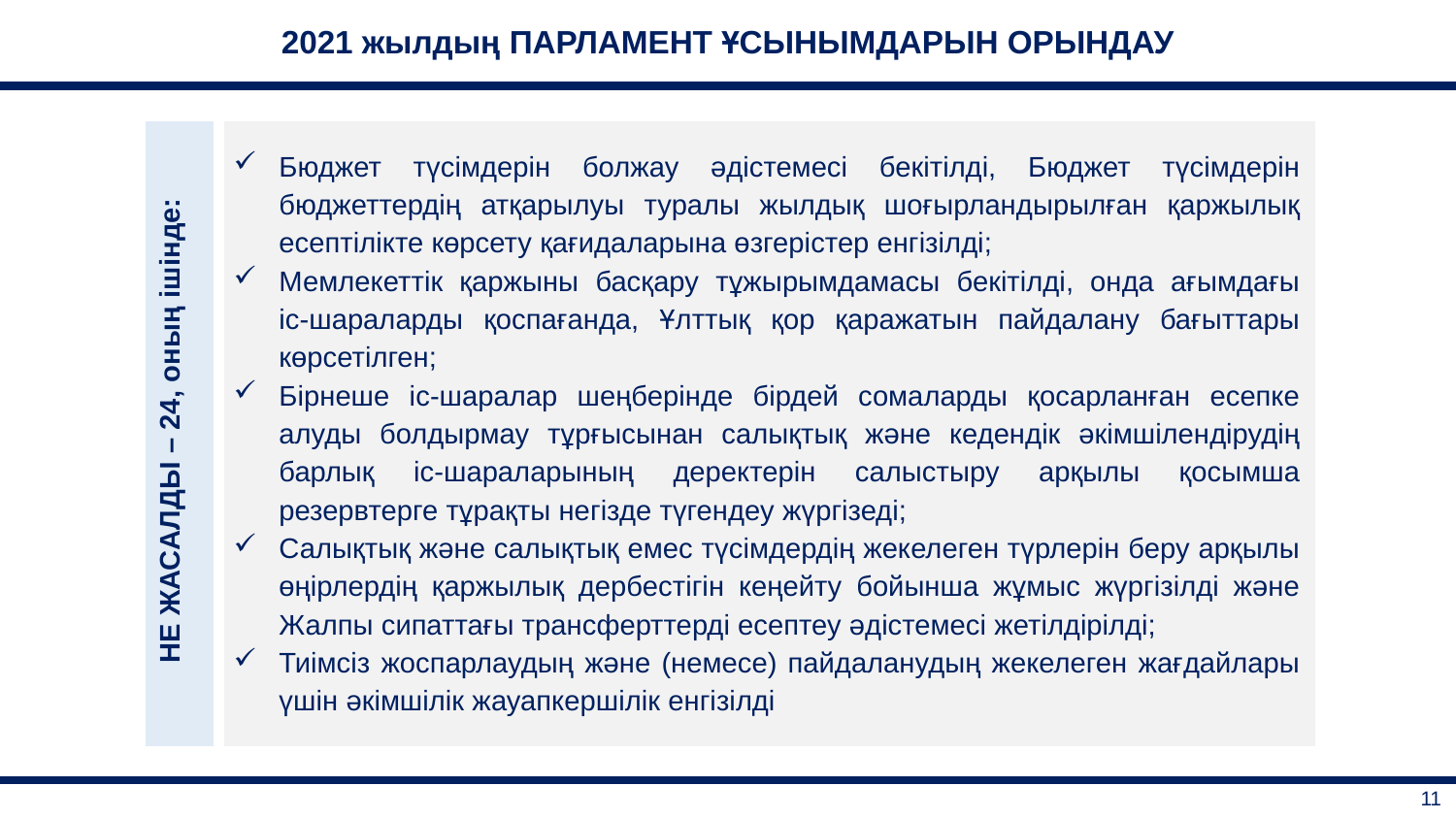

| 2021 жылдың ПАРЛАМЕНТ ҰСЫНЫМДАРЫН ОРЫНДАУ |
| --- |
| НЕ ЖАСАЛДЫ – 24, оның ішінде: | Бюджет түсімдерін болжау әдістемесі бекітілді, Бюджет түсімдерін бюджеттердің атқарылуы туралы жылдық шоғырландырылған қаржылық есептілікте көрсету қағидаларына өзгерістер енгізілді; Мемлекеттік қаржыны басқару тұжырымдамасы бекітілді, онда ағымдағы іс-шараларды қоспағанда, Ұлттық қор қаражатын пайдалану бағыттары көрсетілген; Бірнеше іс-шаралар шеңберінде бірдей сомаларды қосарланған есепке алуды болдырмау тұрғысынан салықтық және кедендік әкімшілендірудің барлық іс-шараларының деректерін салыстыру арқылы қосымша резервтерге тұрақты негізде түгендеу жүргізеді; Салықтық және салықтық емес түсімдердің жекелеген түрлерін беру арқылы өңірлердің қаржылық дербестігін кеңейту бойынша жұмыс жүргізілді және Жалпы сипаттағы трансферттерді есептеу әдістемесі жетілдірілді; Тиімсіз жоспарлаудың және (немесе) пайдаланудың жекелеген жағдайлары үшін әкімшілік жауапкершілік енгізілді |
| --- | --- |
| 11 |
| --- |